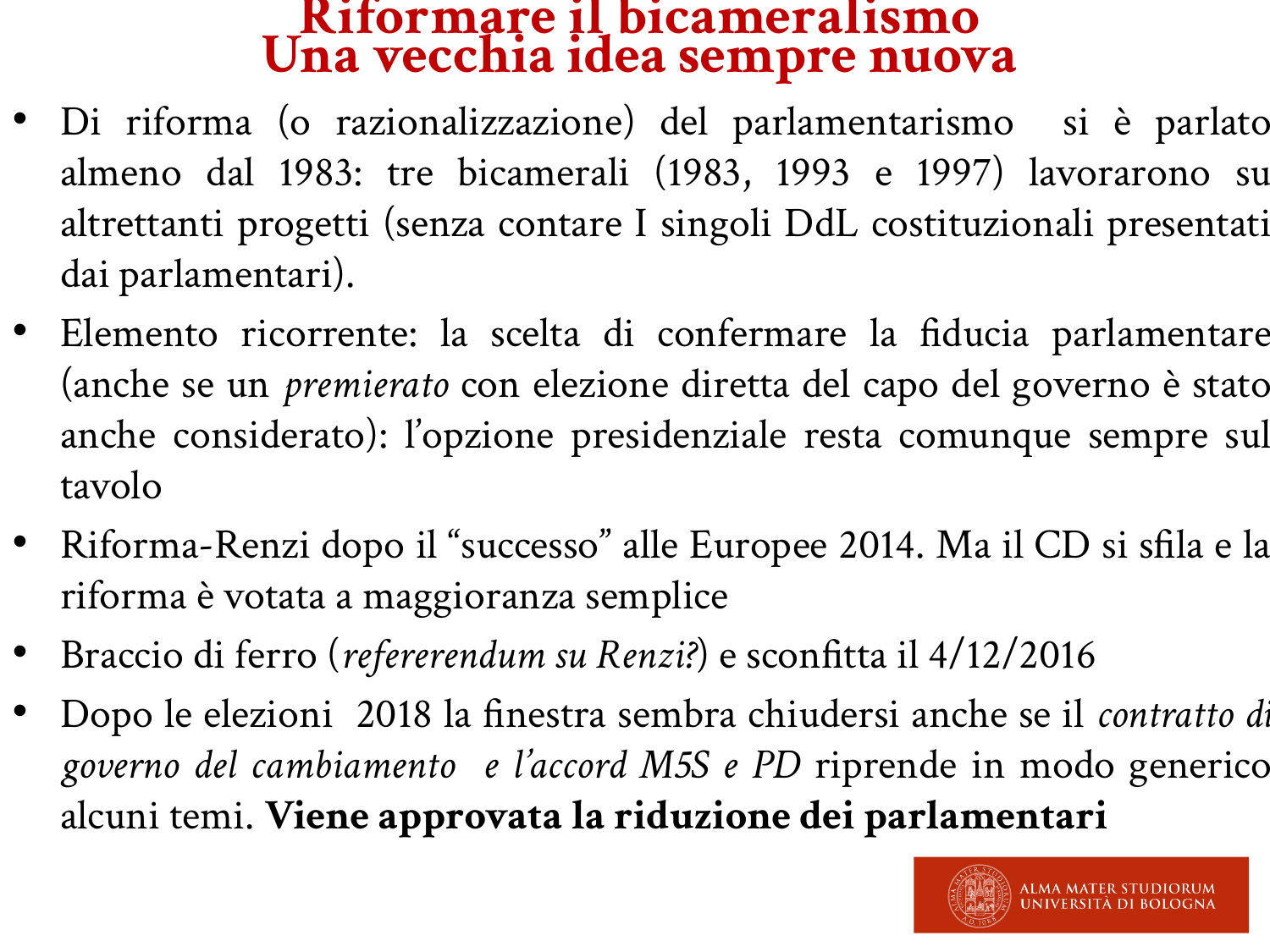

Riformare il bicameralismo
Una vecchia idea sempre nuova
Di riforma (o razionalizzazione) del parlamentarismo  si è parlato almeno dal 1983: tre bicamerali (1983, 1993 e 1997) lavorarono su altrettanti progetti (senza contare I singoli DdL costituzionali presentati dai parlamentari).
Elemento ricorrente: la scelta di confermare la fiducia parlamentare (anche se un premierato con elezione diretta del capo del governo è stato anche considerato): l’opzione presidenziale resta comunque sempre sul tavolo
Riforma-Renzi dopo il “successo” alle Europee 2014. Ma il CD si sfila e la riforma è votata a maggioranza semplice
Braccio di ferro (refererendum su Renzi?) e sconfitta il 4/12/2016
Dopo le elezioni  2018 la finestra sembra chiudersi anche se il contratto di governo del cambiamento  e l’accord M5S e PD riprende in modo generico alcuni temi. Viene approvata la riduzione dei parlamentari